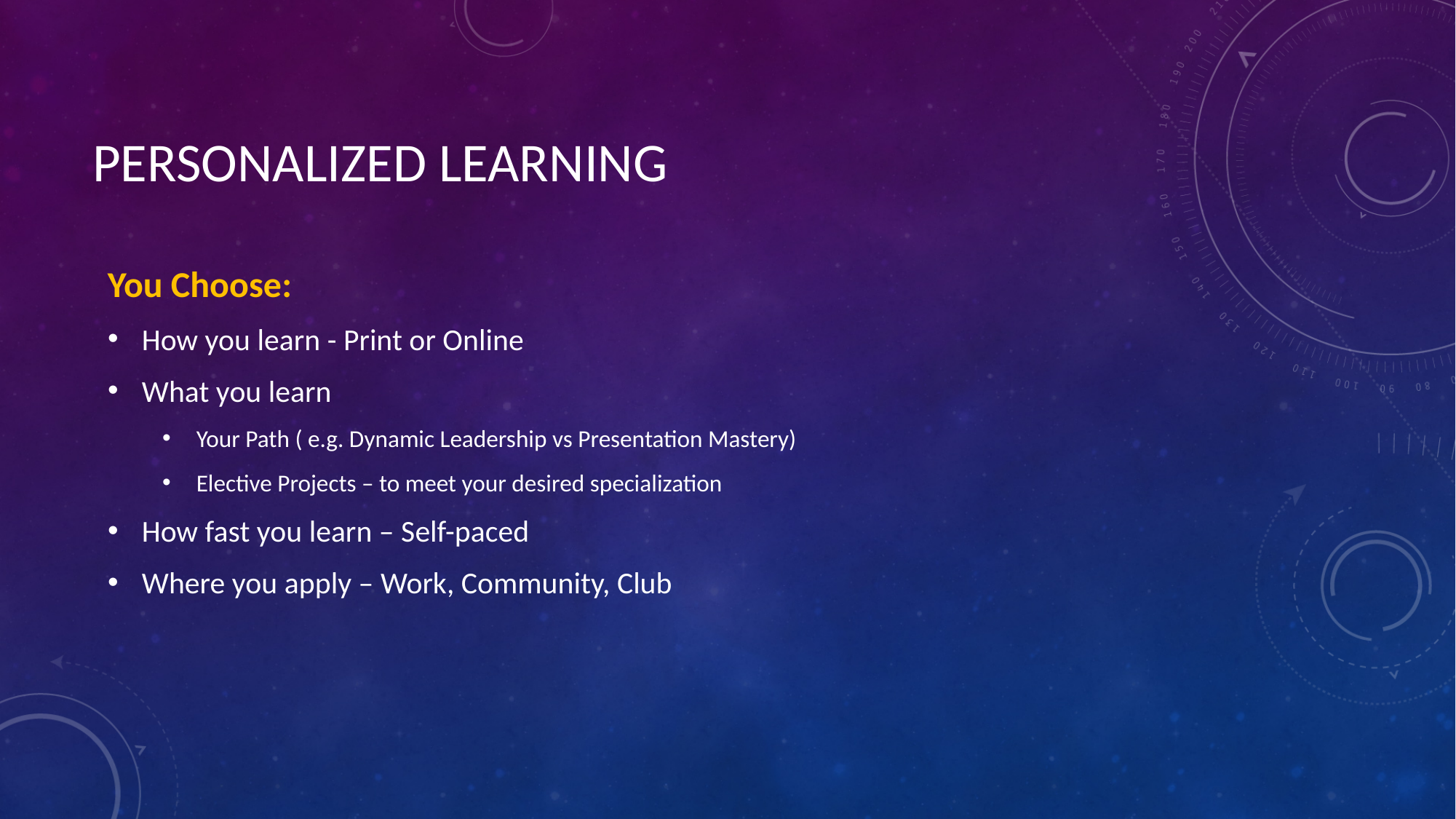

Personalized Learning
You Choose:
How you learn - Print or Online
What you learn
Your Path ( e.g. Dynamic Leadership vs Presentation Mastery)
Elective Projects – to meet your desired specialization
How fast you learn – Self-paced
Where you apply – Work, Community, Club